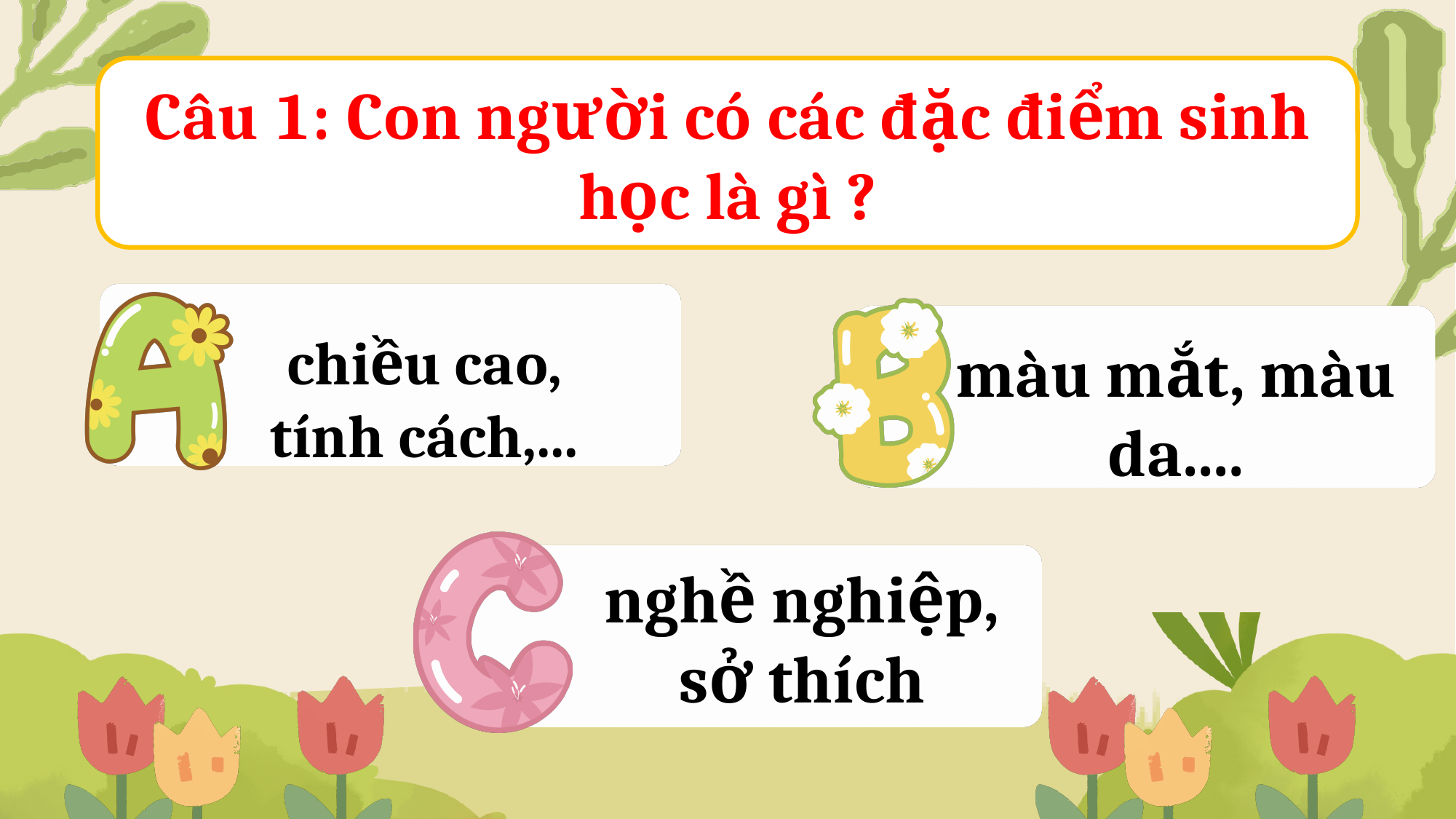

Câu 1: Con người có các đặc điểm sinh học là gì ?

chiều cao, tính cách,...

màu mắt, màu da....

nghề nghiệp, sở thích